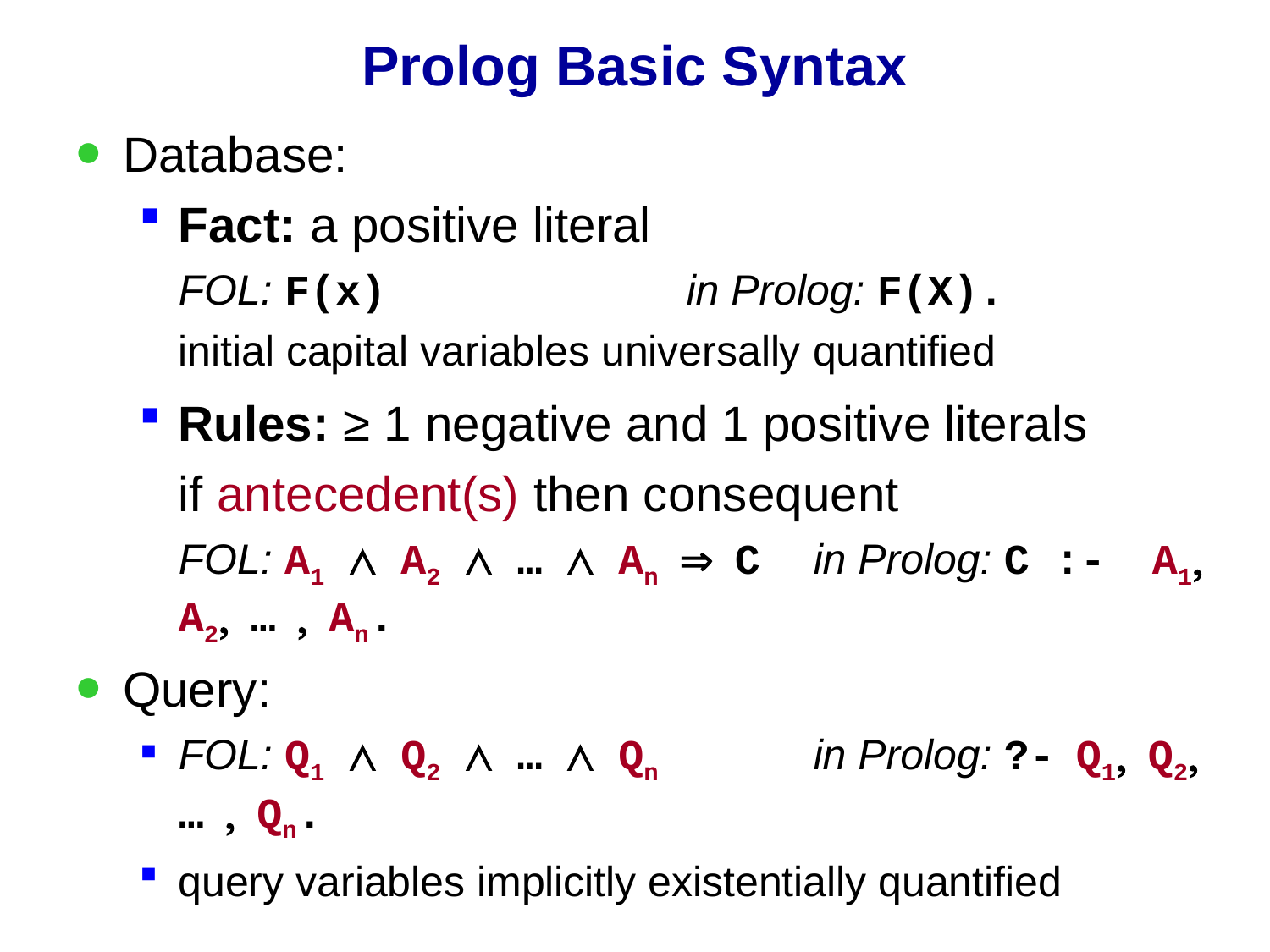

# Prolog Basic Syntax
Database:
Fact: a positive literal
	FOL: F(x)			in Prolog: F(X).
	initial capital variables universally quantified
Rules: ≥ 1 negative and 1 positive literals
	if antecedent(s) then consequent
	FOL: A1 ∧ A2 ∧ … ∧ An ⇒ C	in Prolog: C :-  A1, A2, … , An.
Query:
FOL: Q1 ∧ Q2 ∧ … ∧ Qn		in Prolog: ?- Q1, Q2, … , Qn.
query variables implicitly existentially quantified